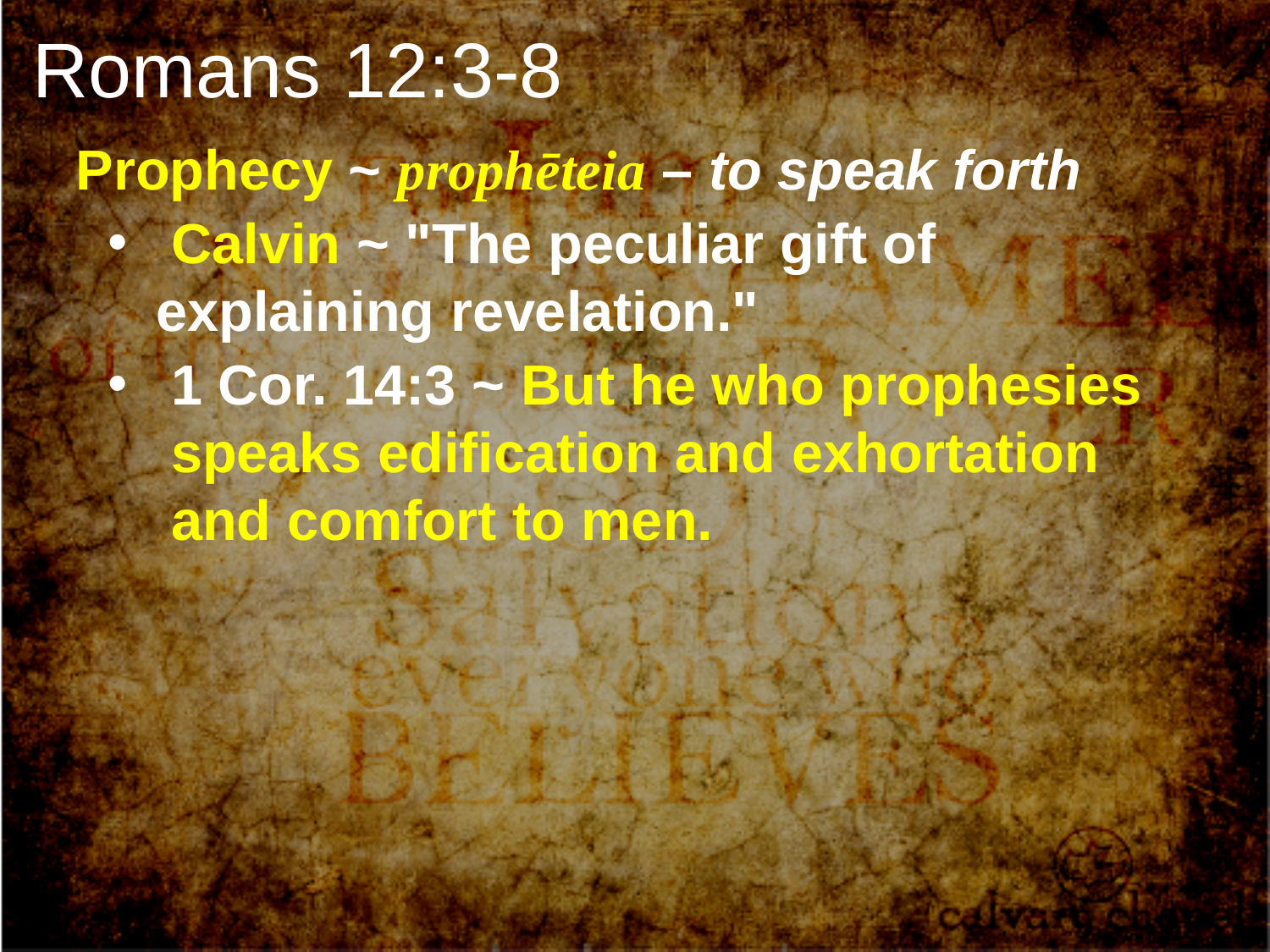

Romans 12:3-8
Prophecy ~ prophēteia – to speak forth
 Calvin ~ "The peculiar gift of explaining revelation."
1 Cor. 14:3 ~ But he who prophesies speaks ﻿﻿edification and ﻿﻿exhortation and comfort to men.